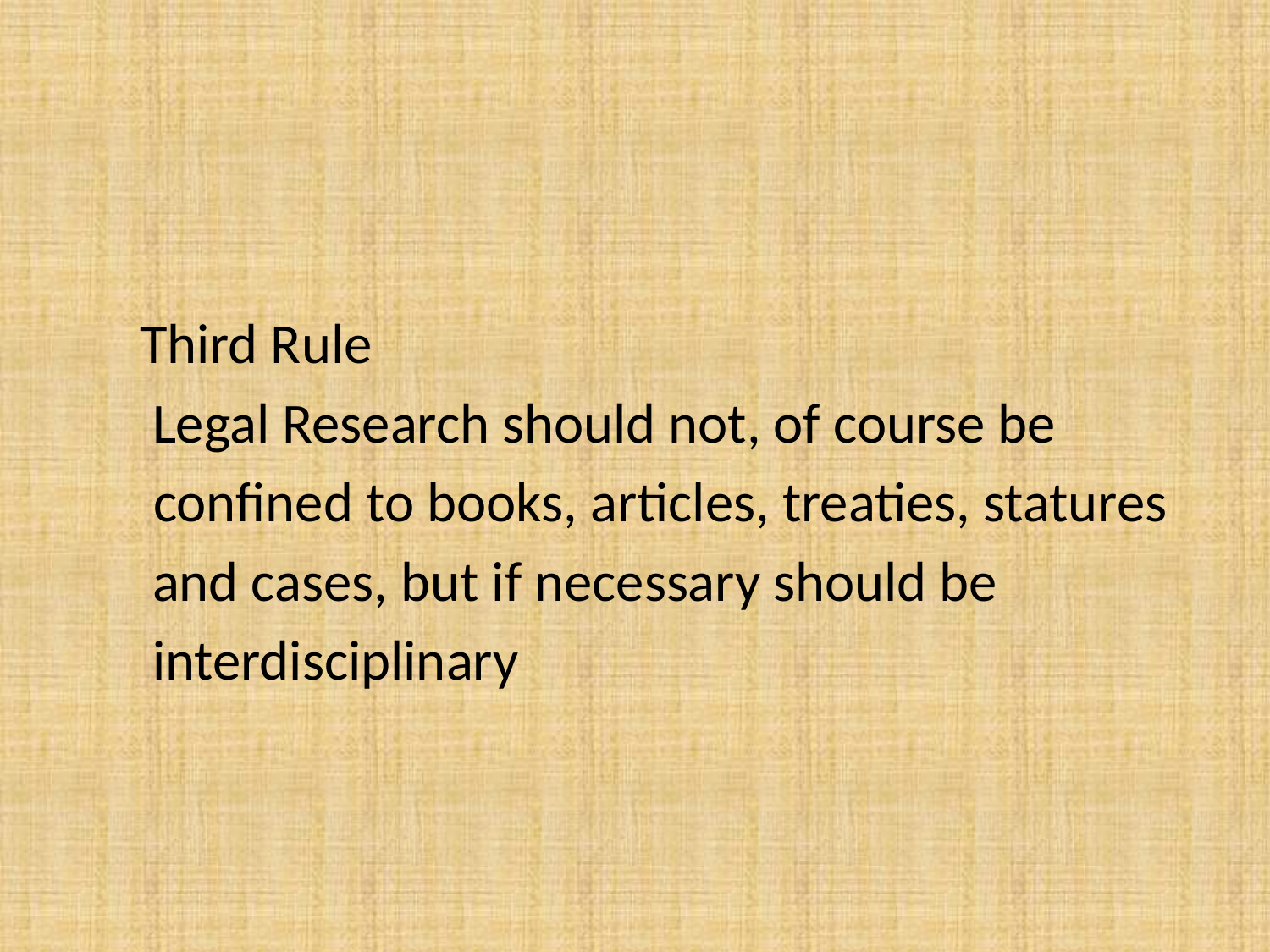

#

     Third Rule
      Legal Research should not, of course be
      confined to books, articles, treaties, statures
      and cases, but if necessary should be
      interdisciplinary